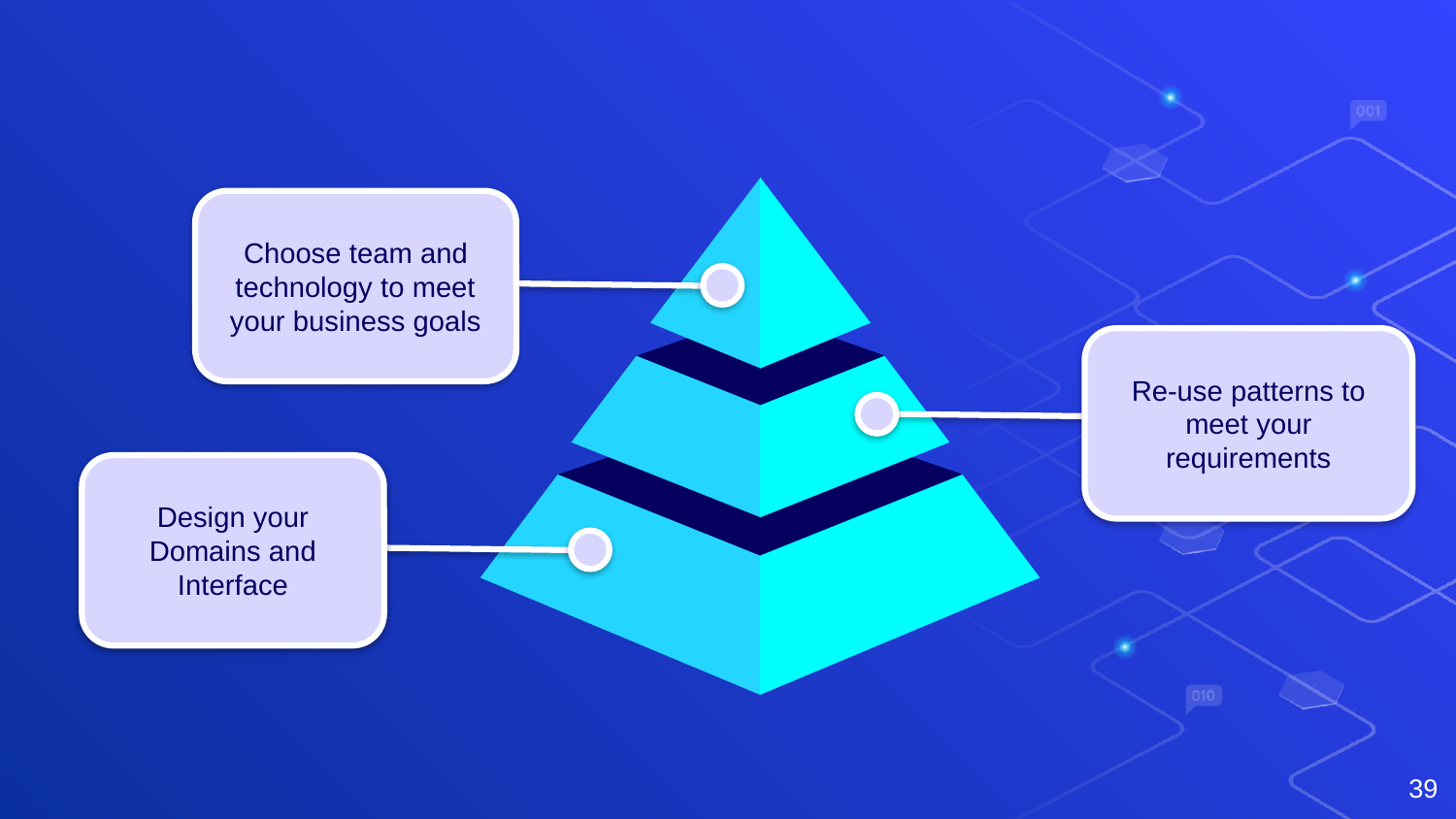

Choose team and technology to meet your business goals

Re-use patterns to meet your requirements

Design your Domains and Interface

39